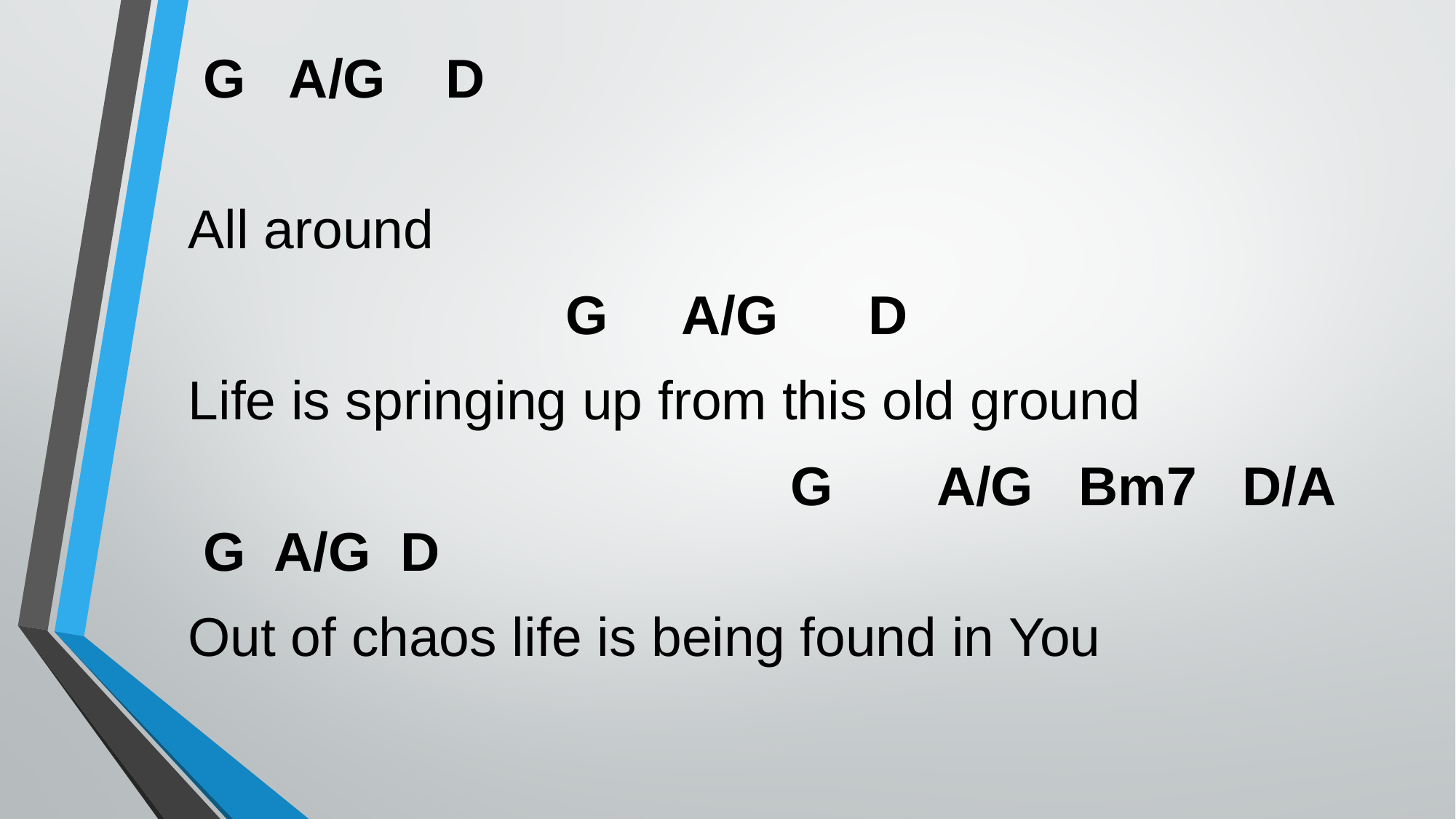

G   A/G    D
All around
                         G     A/G      D
Life is springing up from this old ground
			  	           G       A/G   Bm7   D/A   G  A/G  D
Out of chaos life is being found in You